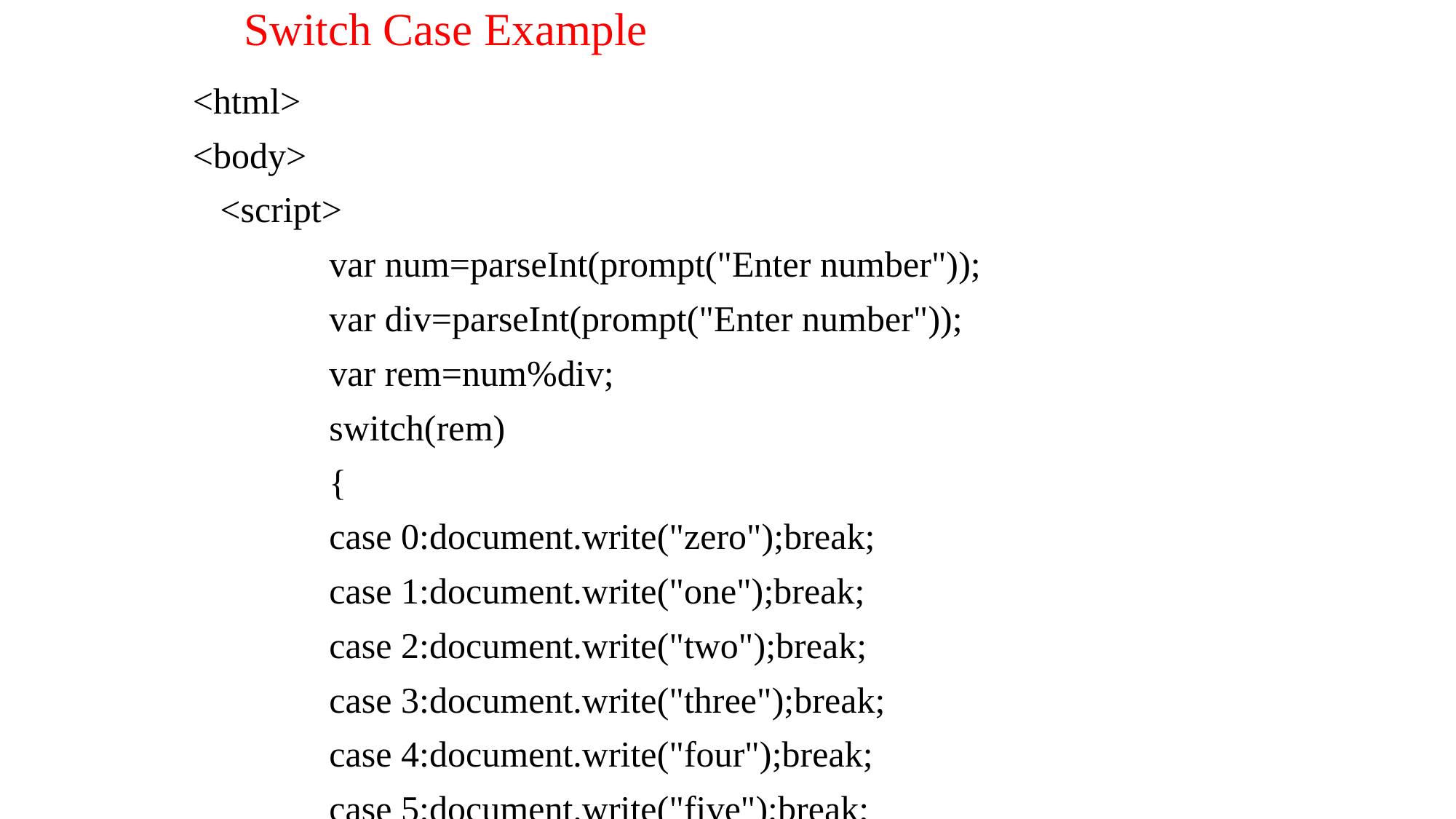

# Switch Case Example
<html>
<body>
	<script>
		var num=parseInt(prompt("Enter number"));
		var div=parseInt(prompt("Enter number"));
		var rem=num%div;
		switch(rem)
		{
		case 0:document.write("zero");break;
		case 1:document.write("one");break;
		case 2:document.write("two");break;
		case 3:document.write("three");break;
		case 4:document.write("four");break;
		case 5:document.write("five");break;